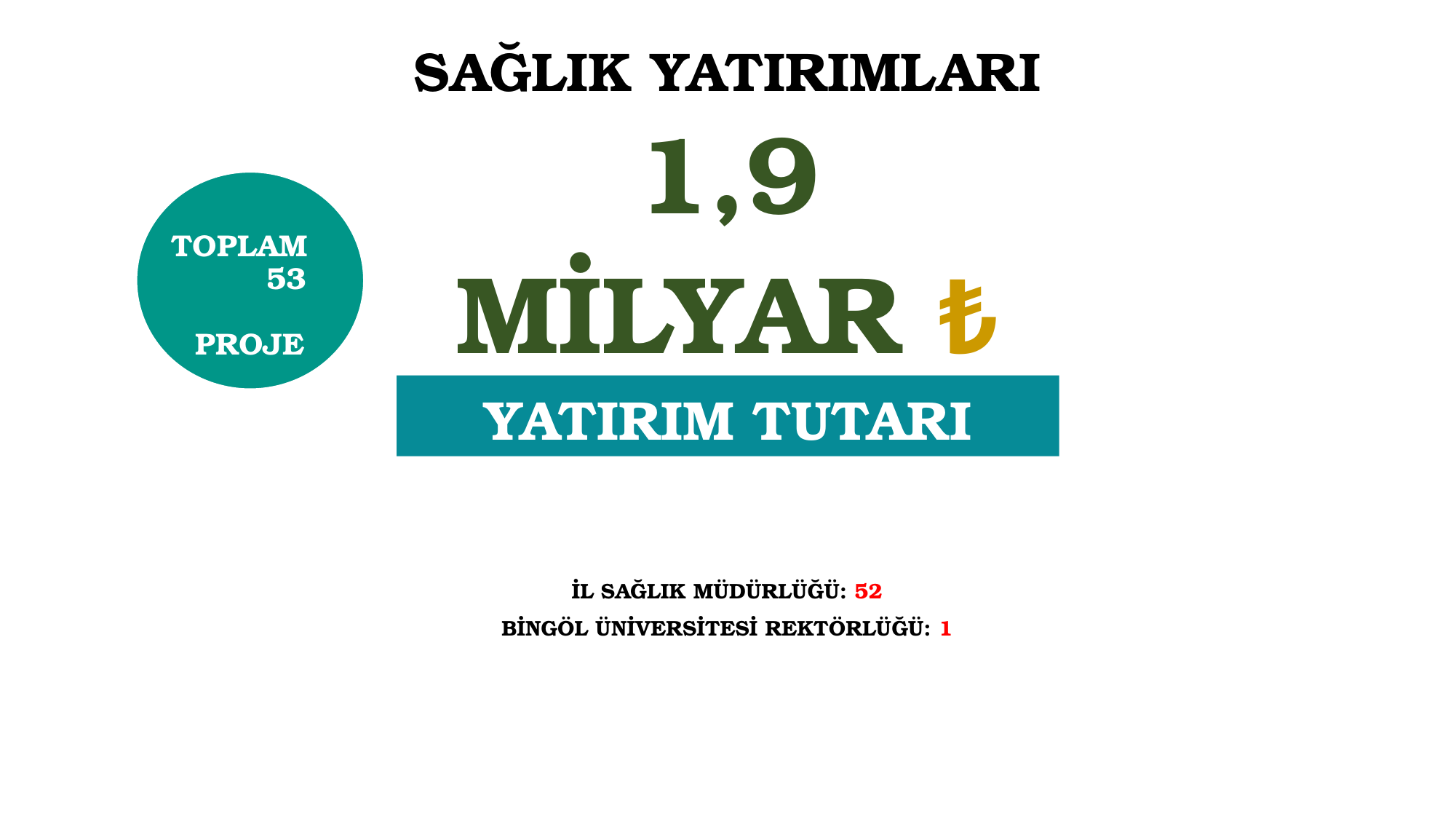

SAĞLIK YATIRIMLARI
1,9
MİLYAR ₺

TOPLAM            53               PROJE
YATIRIM TUTARI
İL SAĞLIK MÜDÜRLÜĞÜ: 52
BİNGÖL ÜNİVERSİTESİ REKTÖRLÜĞÜ: 1